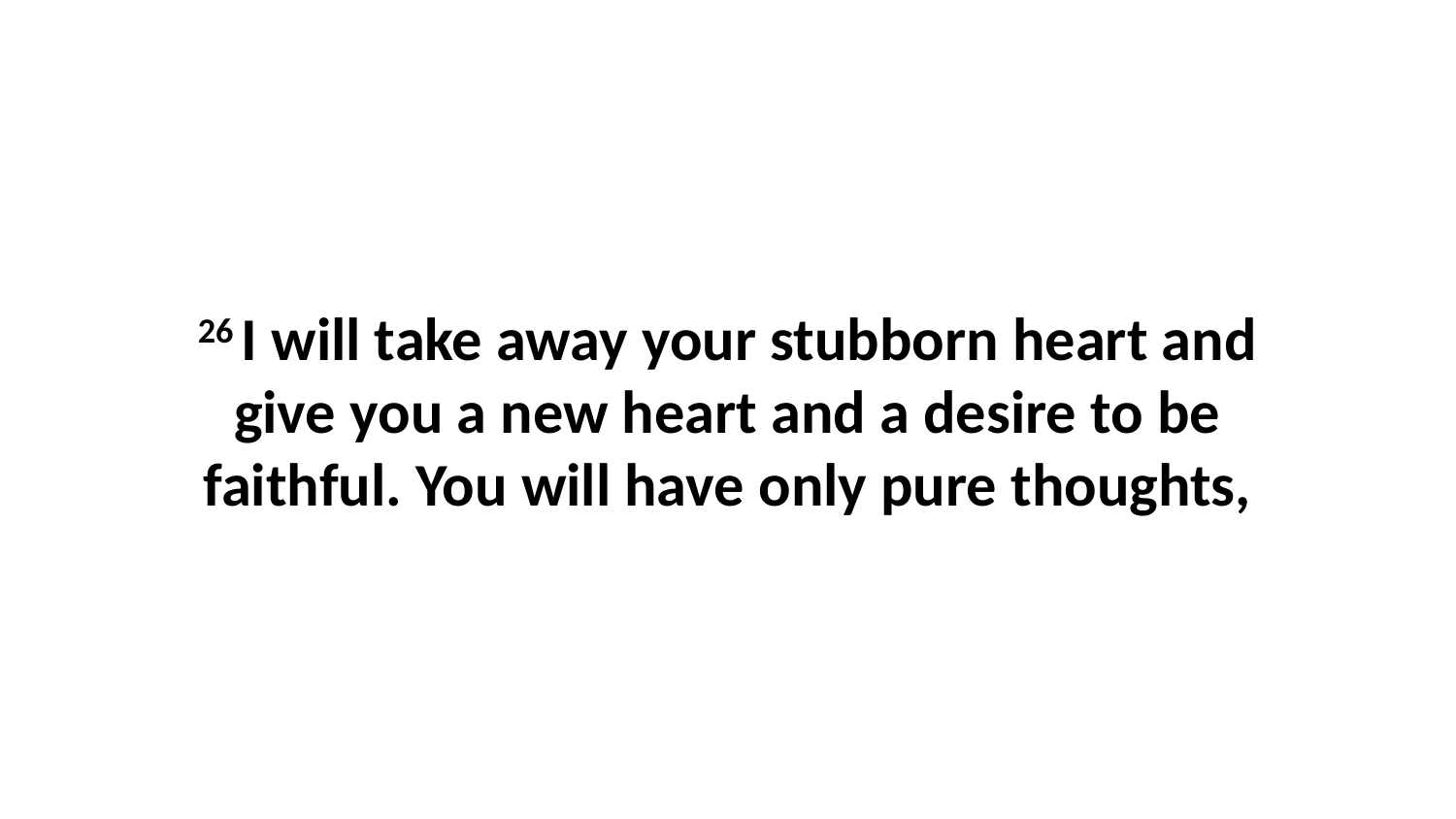

26 I will take away your stubborn heart and give you a new heart and a desire to be faithful. You will have only pure thoughts,